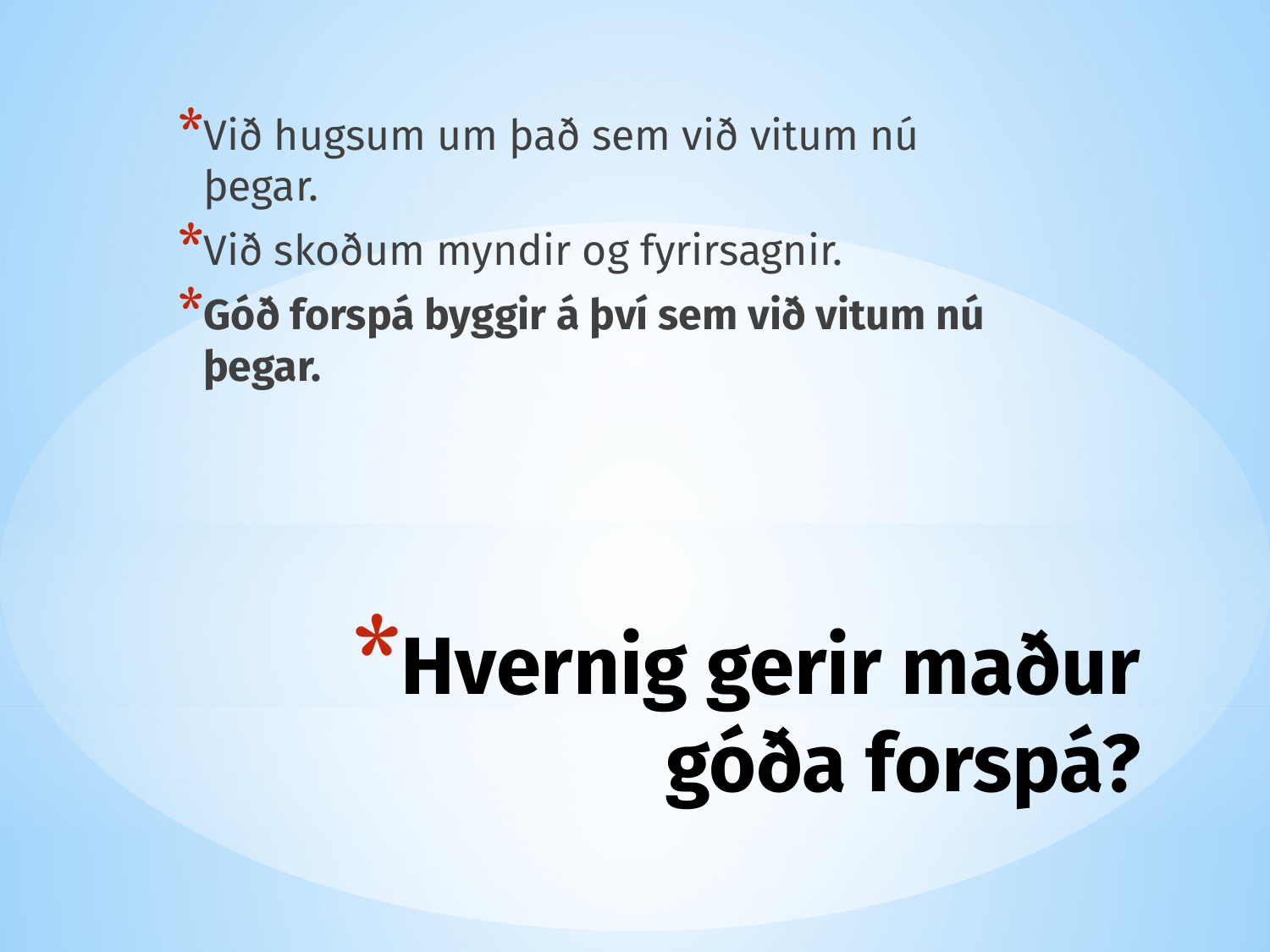

Við hugsum um það sem við vitum nú þegar.
Við skoðum myndir og fyrirsagnir.
Góð forspá byggir á því sem við vitum nú þegar.

# Hvernig gerir maður góða forspá?